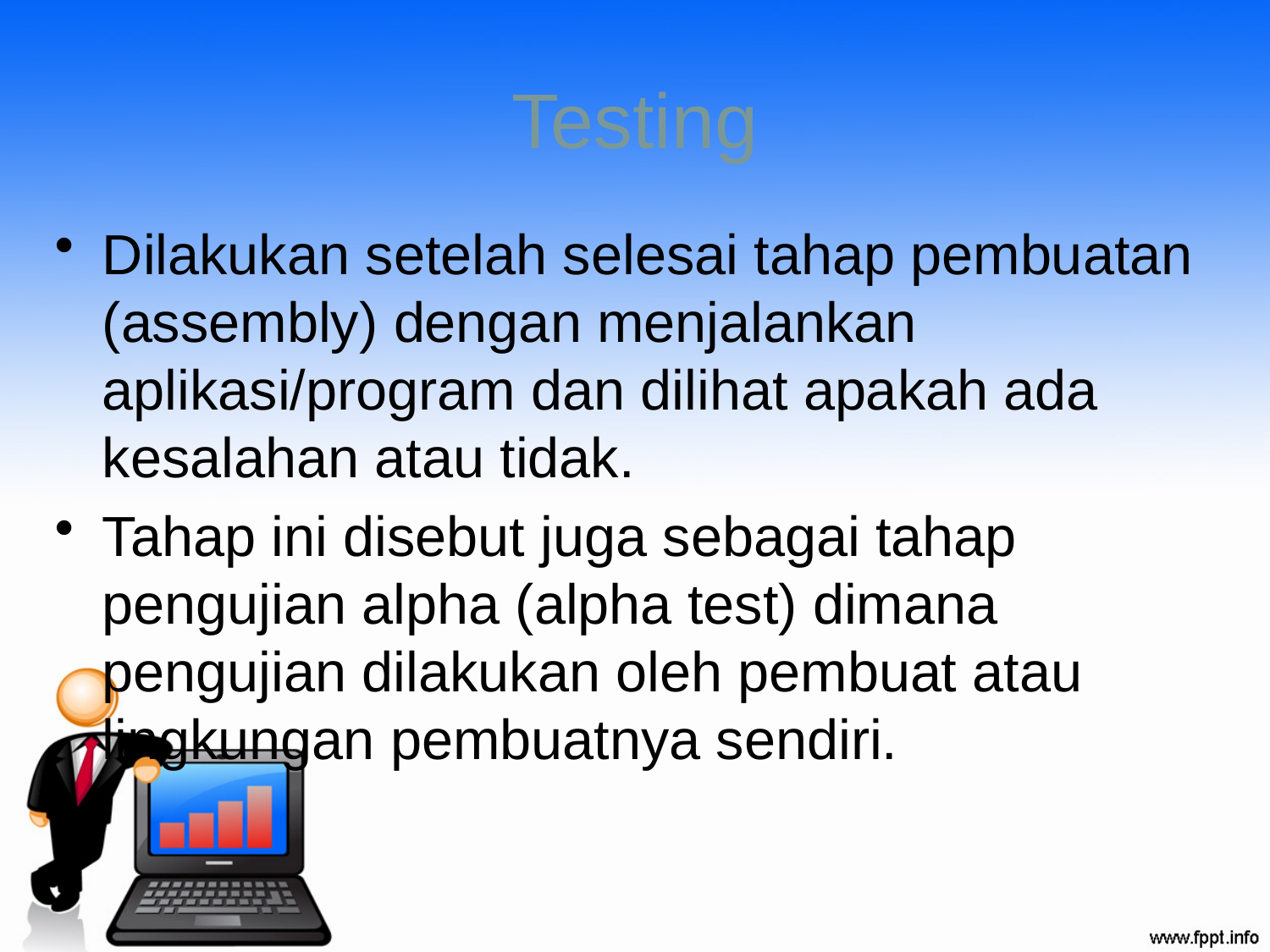

# Testing
Dilakukan setelah selesai tahap pembuatan (assembly) dengan menjalankan aplikasi/program dan dilihat apakah ada kesalahan atau tidak.
Tahap ini disebut juga sebagai tahap pengujian alpha (alpha test) dimana pengujian dilakukan oleh pembuat atau lingkungan pembuatnya sendiri.